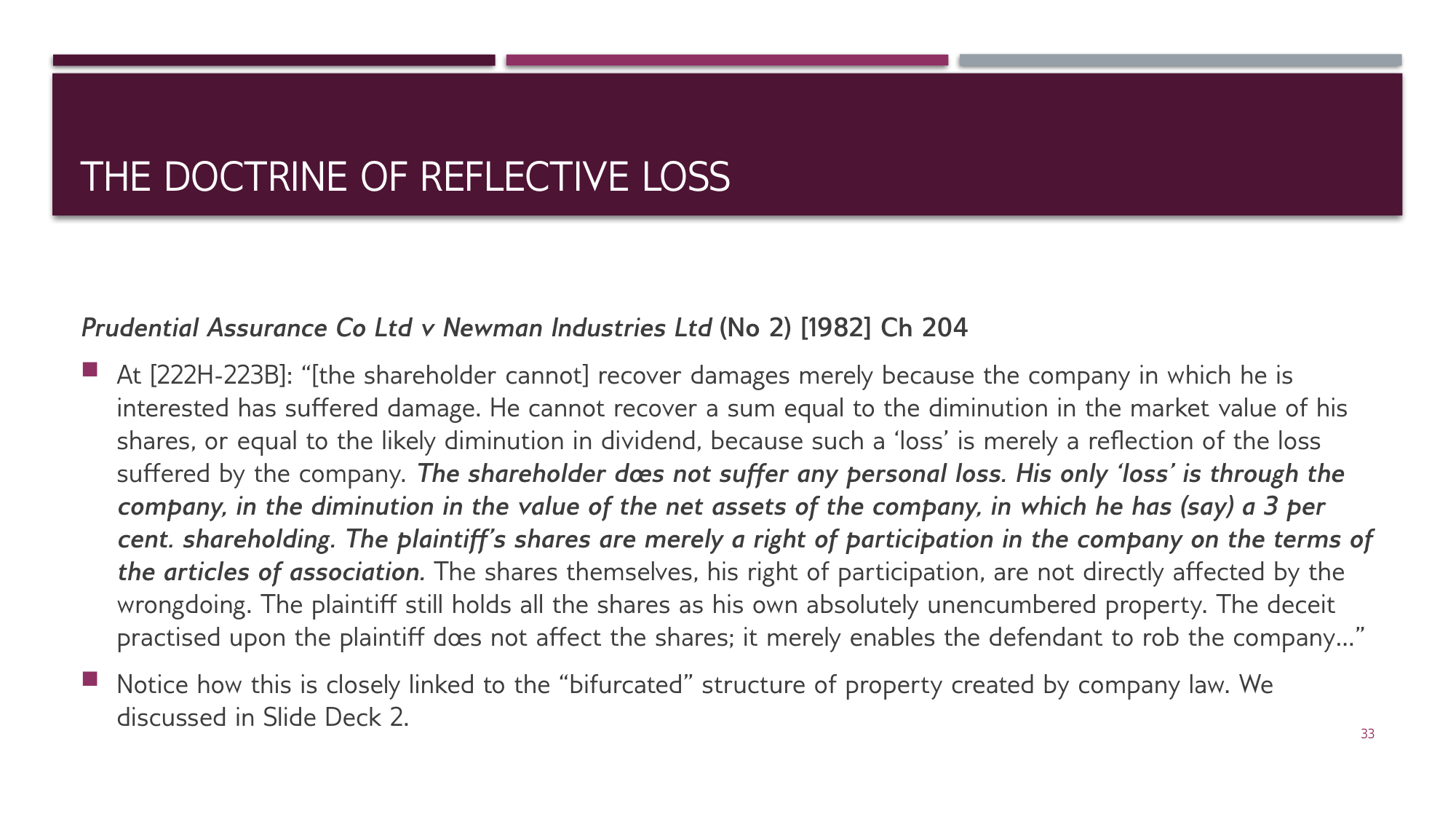

# THE DOCTRINE OF REFLECTIVE LOSS
Prudential Assurance Co Ltd v Newman Industries Ltd (No 2) [1982] Ch 204
At [222H-223B]: “[the shareholder cannot] recover damages merely because the company in which he is interested has suffered damage. He cannot recover a sum equal to the diminution in the market value of his shares, or equal to the likely diminution in dividend, because such a ‘loss’ is merely a reflection of the loss suffered by the company. The shareholder does not suffer any personal loss. His only ‘loss’ is through the company, in the diminution in the value of the net assets of the company, in which he has (say) a 3 per cent. shareholding. The plaintiff’s shares are merely a right of participation in the company on the terms of the articles of association. The shares themselves, his right of participation, are not directly affected by the wrongdoing. The plaintiff still holds all the shares as his own absolutely unencumbered property. The deceit practised upon the plaintiff does not affect the shares; it merely enables the defendant to rob the company…”
Notice how this is closely linked to the “bifurcated” structure of property created by company law. We discussed in Slide Deck 2.
33